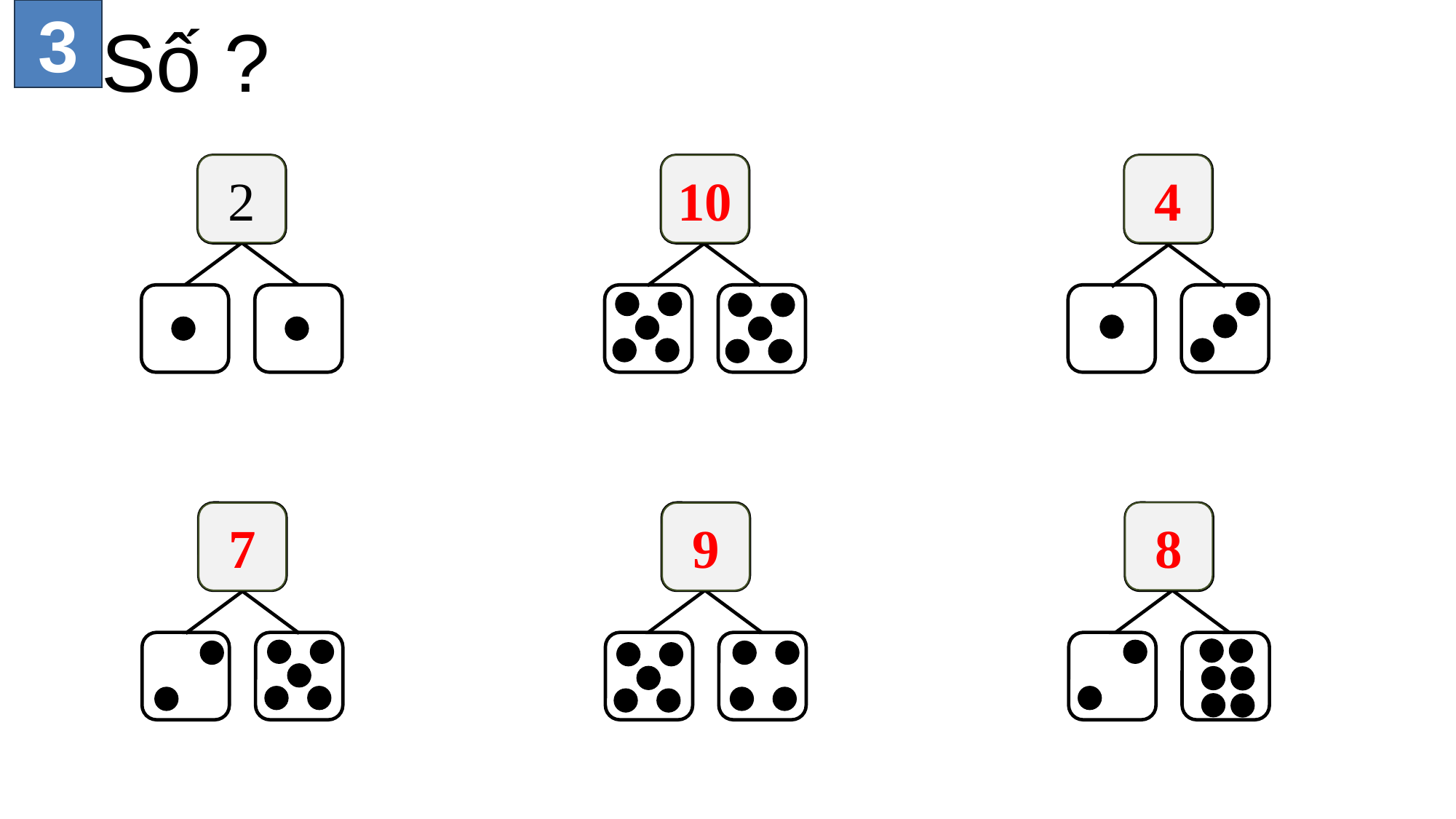

3
Số ?
2
10
4

8
7

9